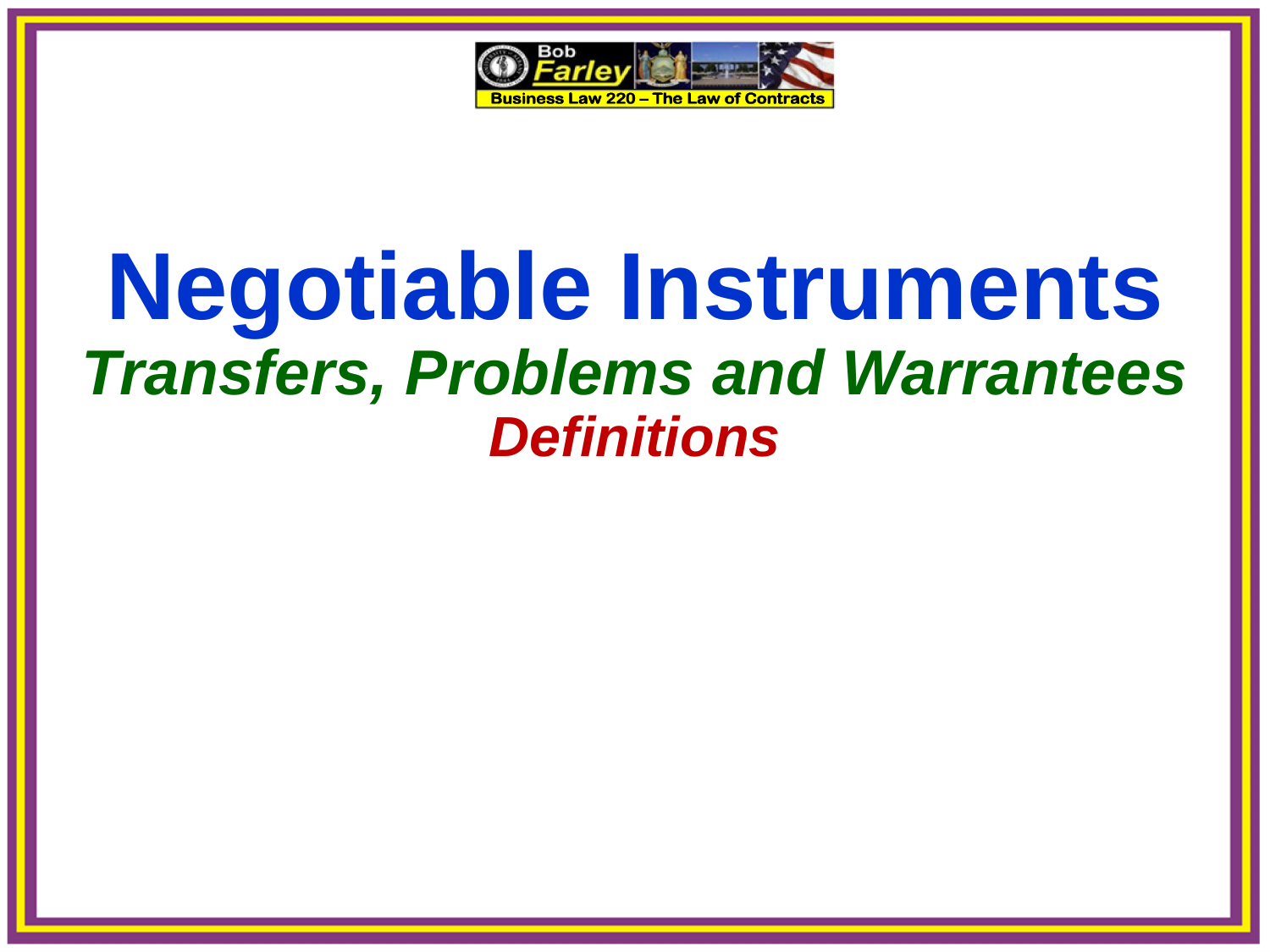

Negotiable Instruments
Transfers, Problems and Warrantees
Definitions